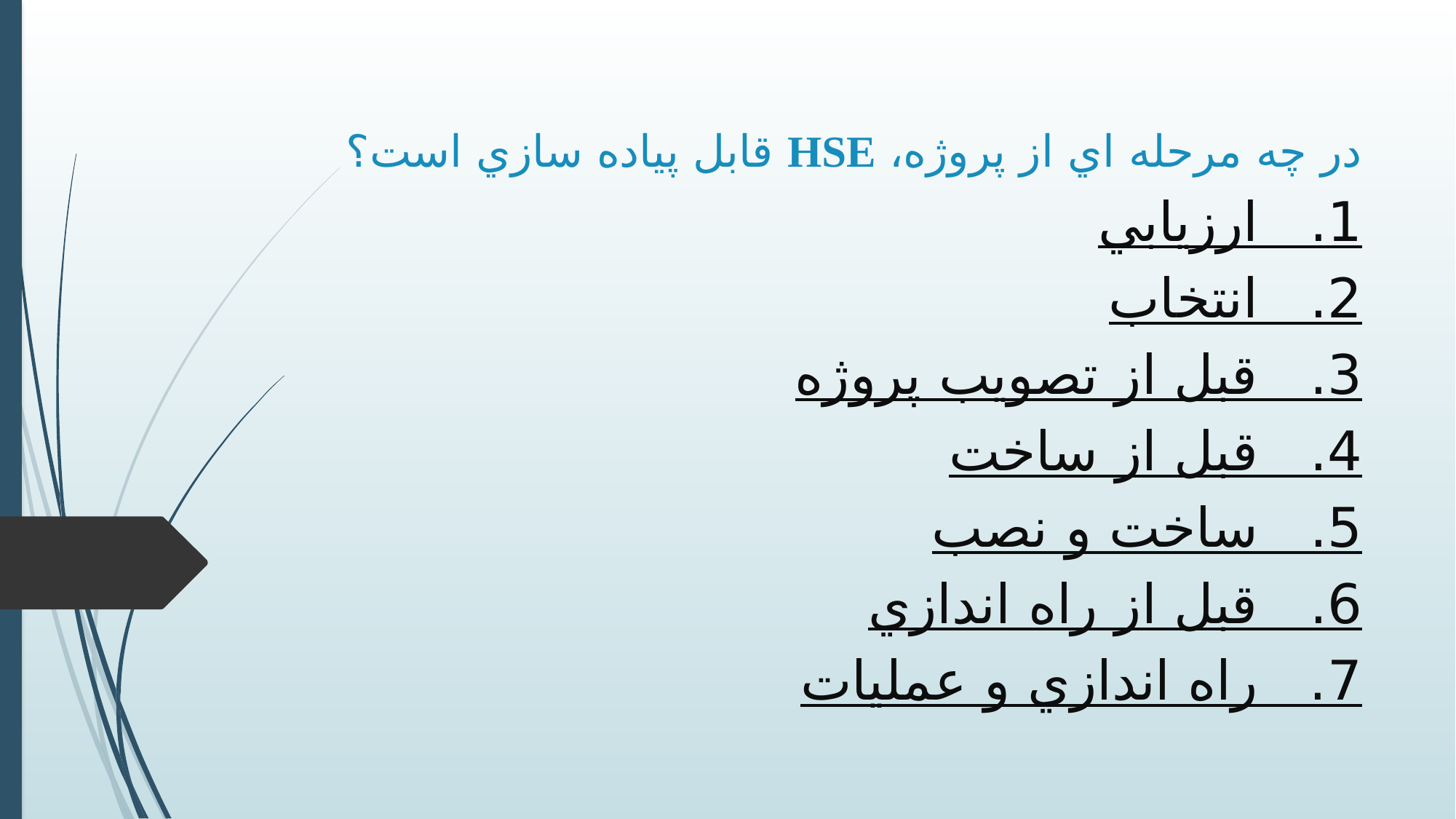

# در چه مرحله اي از پروژه، HSE قابل پياده سازي است؟
1.   ارزيابي
2.   انتخاب
3.   قبل از تصويب پروژه
4.   قبل از ساخت
5.   ساخت و نصب
6.   قبل از راه اندازي
7.   راه اندازي و عمليات